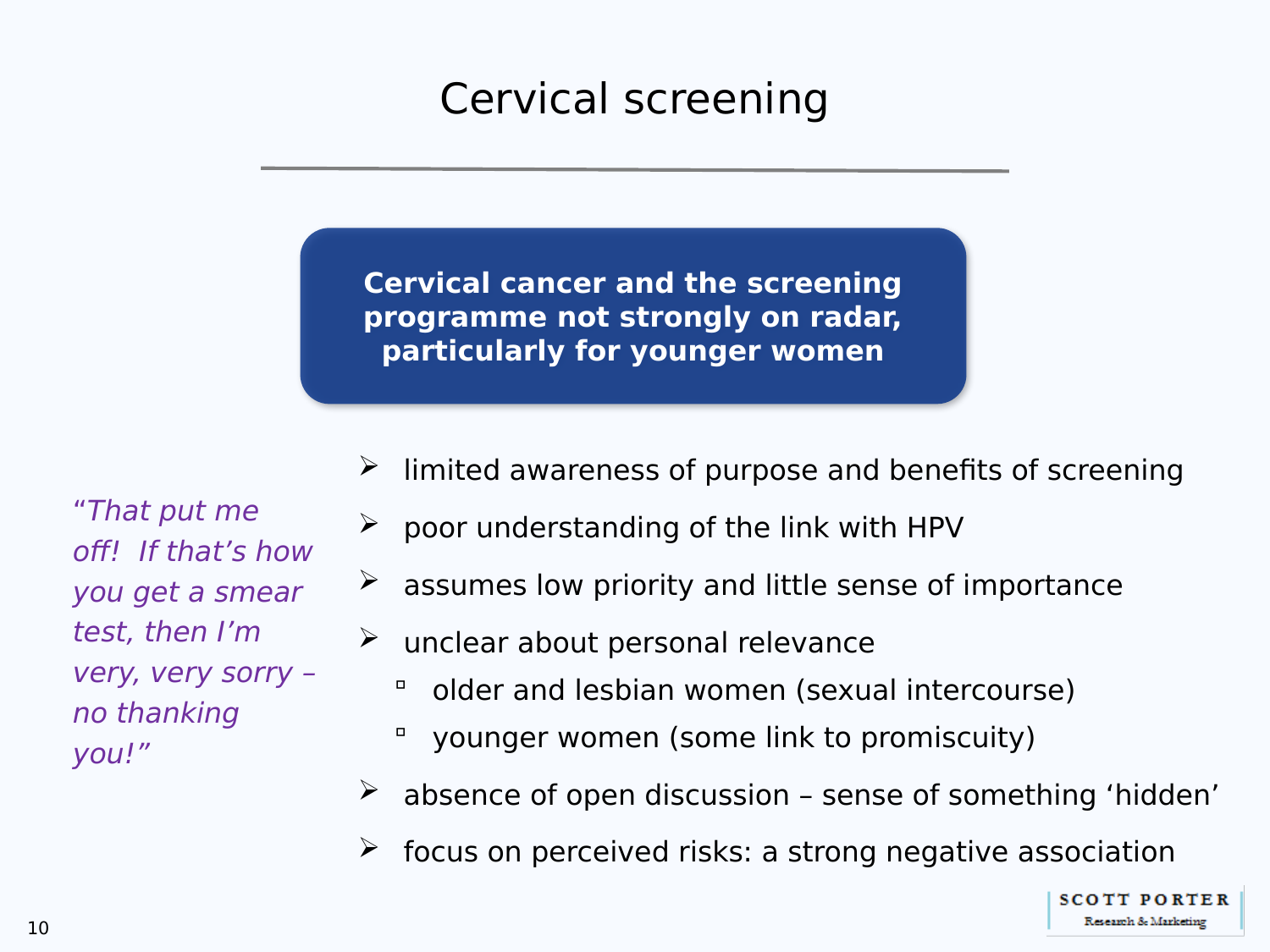

# Cervical screening
Cervical cancer and the screening programme not strongly on radar, particularly for younger women
limited awareness of purpose and benefits of screening
poor understanding of the link with HPV
assumes low priority and little sense of importance
unclear about personal relevance
older and lesbian women (sexual intercourse)
younger women (some link to promiscuity)
absence of open discussion – sense of something ‘hidden’
focus on perceived risks: a strong negative association
“That put me off!  If that’s how you get a smear test, then I’m very, very sorry – no thanking you!”
10